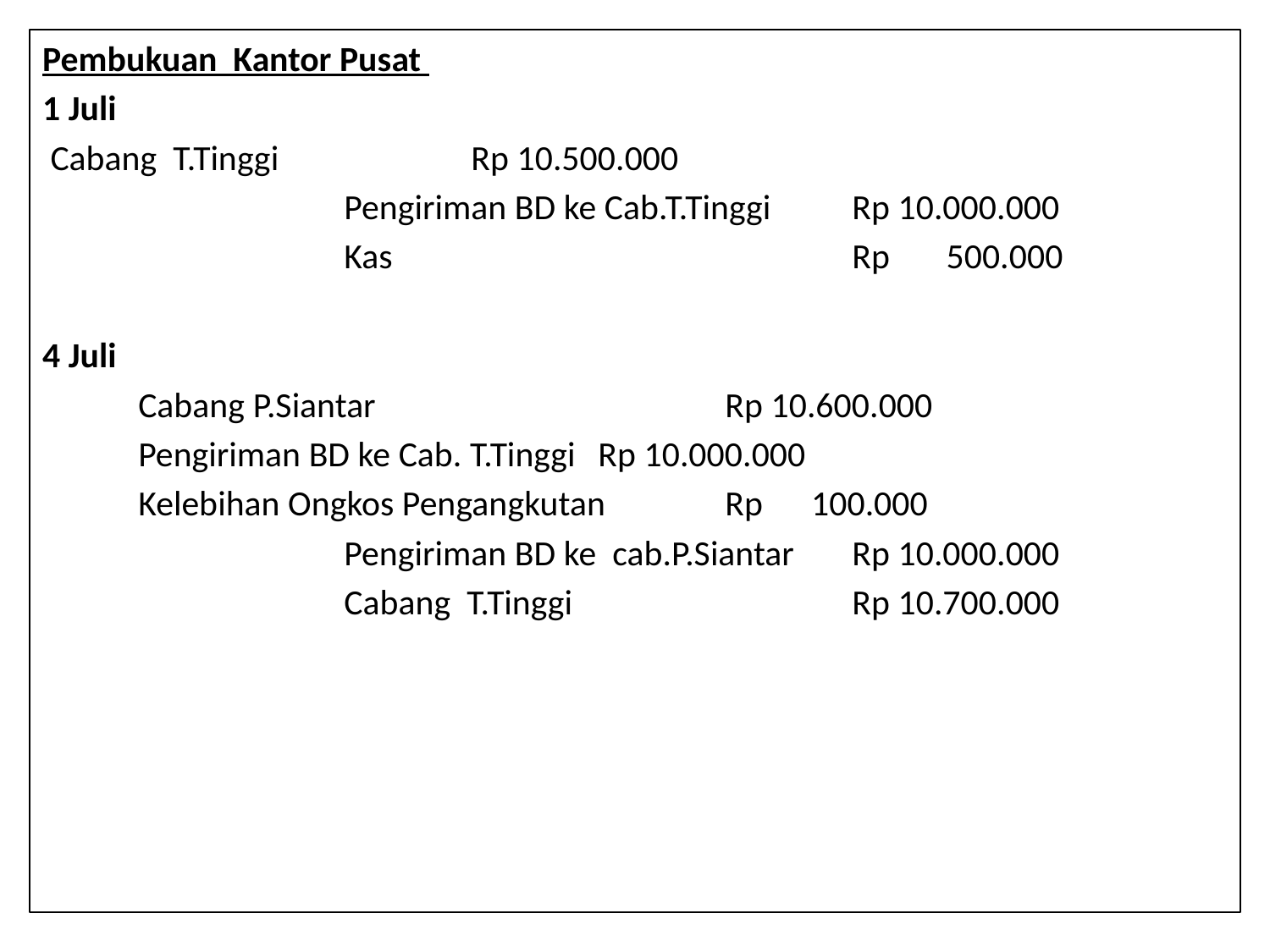

Pembukuan  Kantor Pusat
1 Juli
 Cabang  T.Tinggi		Rp 10.500.000
			Pengiriman BD ke Cab.T.Tinggi	Rp 10.000.000
			Kas				Rp       500.000

4 Juli
 	      Cabang P.Siantar			Rp 10.600.000
	      Pengiriman BD ke Cab. T.Tinggi	Rp 10.000.000
	      Kelebihan Ongkos Pengangkutan	Rp      100.000
			Pengiriman BD ke  cab.P.Siantar	Rp 10.000.000
			Cabang  T.Tinggi			Rp 10.700.000